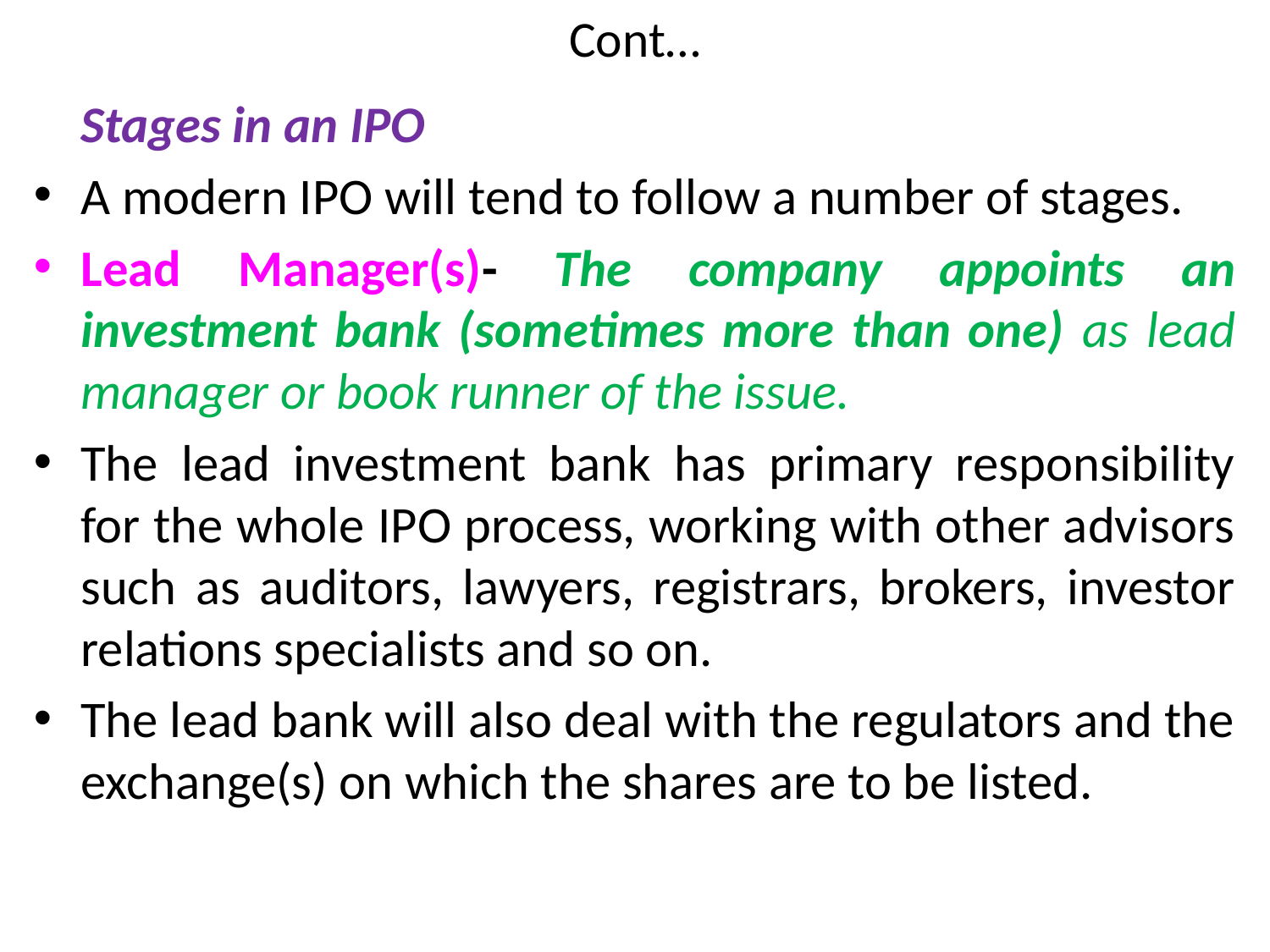

# Cont…
    Stages in an IPO
A modern IPO will tend to follow a number of stages.
Lead Manager(s)- The company appoints an investment bank (sometimes more than one) as lead manager or book runner of the issue.
The lead investment bank has primary responsibility for the whole IPO process, working with other advisors such as auditors, lawyers, registrars, brokers, investor relations specialists and so on.
The lead bank will also deal with the regulators and the exchange(s) on which the shares are to be listed.